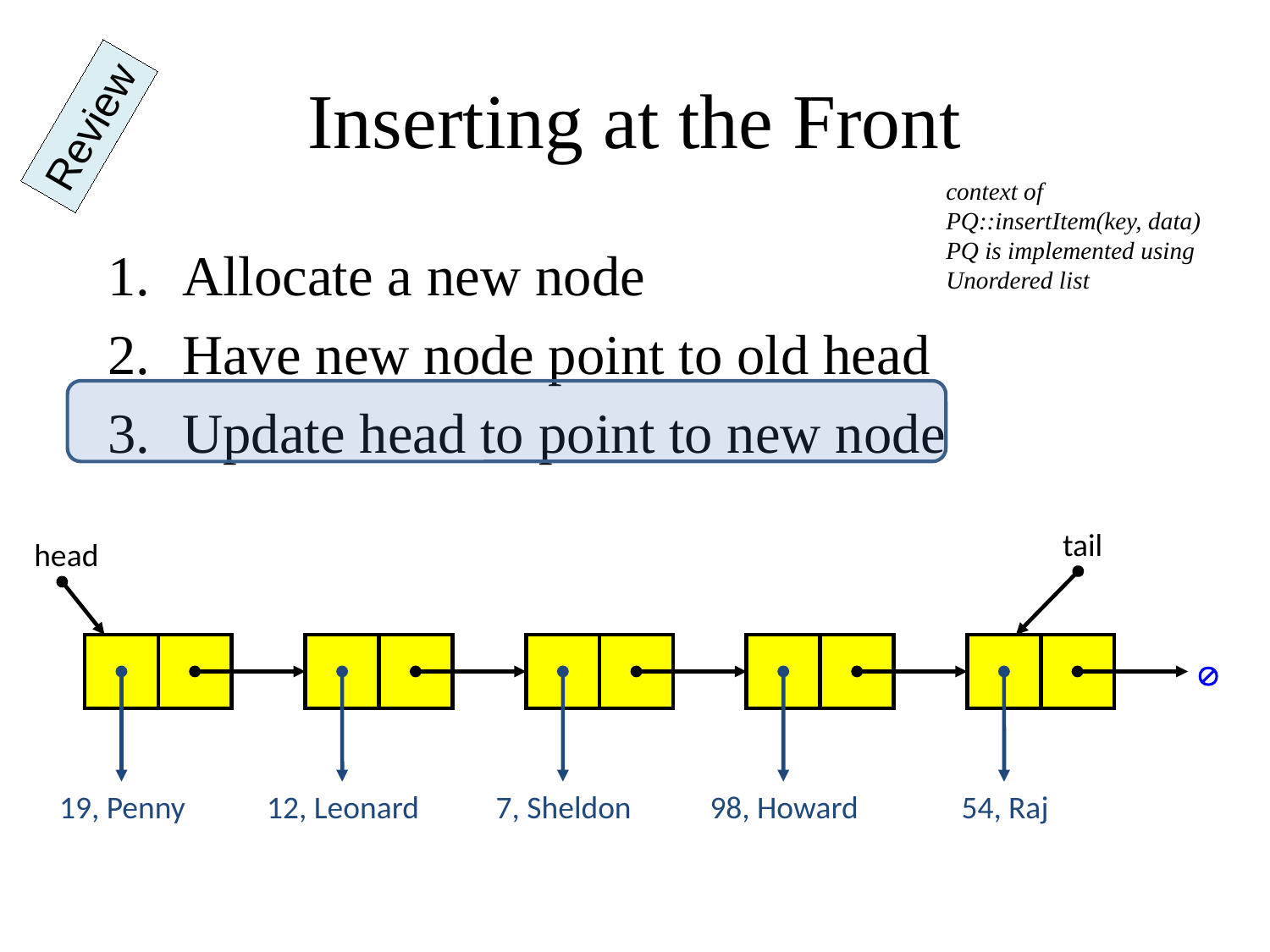

# Inserting at the Front
Review
context of
PQ::insertItem(key, data)
PQ is implemented using
Unordered list
Allocate a new node
Have new node point to old head
Update head to point to new node

tail
head

∅

19, Penny
12, Leonard
7, Sheldon
98, Howard
54, Raj